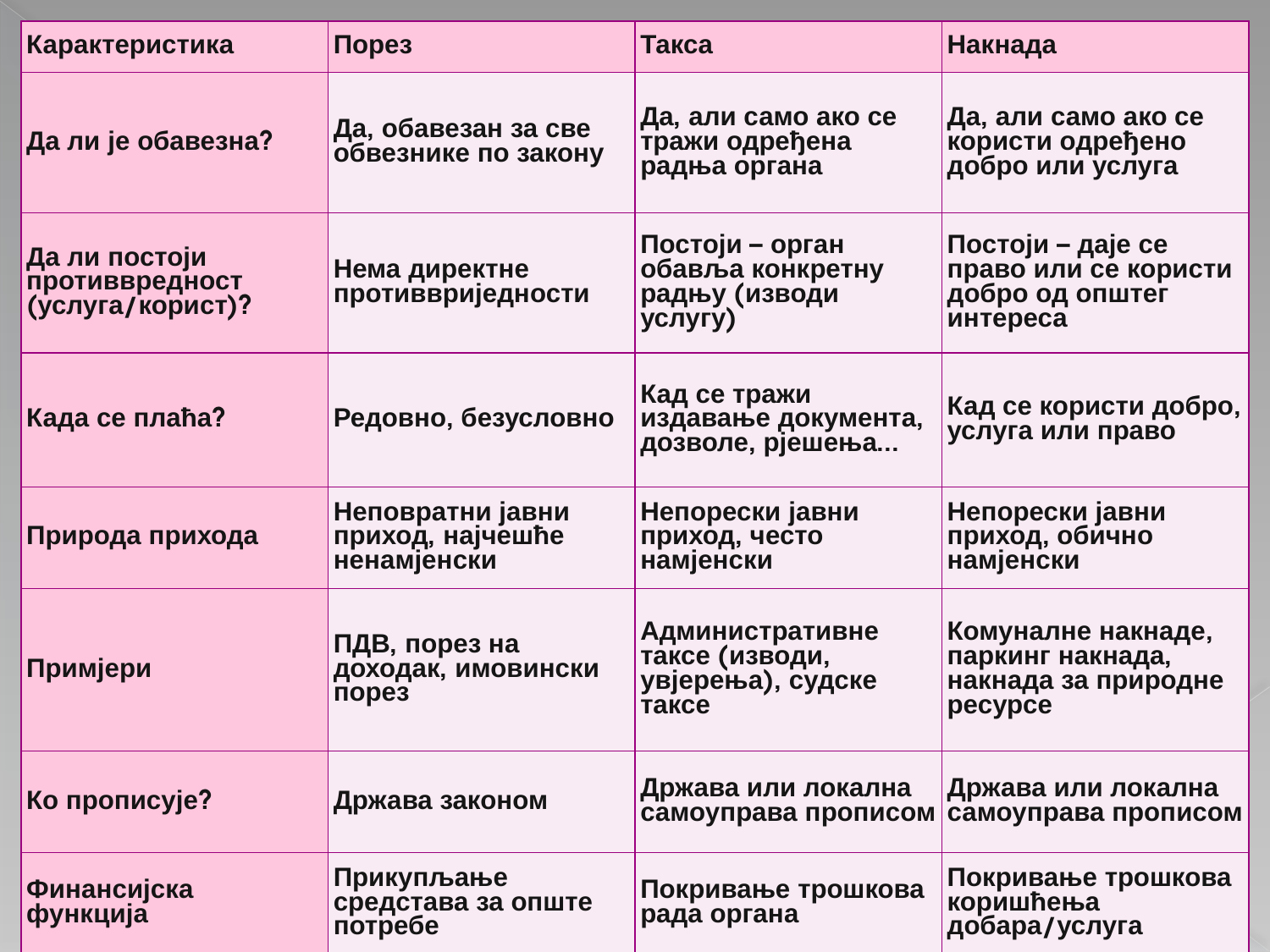

| Карактеристика | Порез | Такса | Накнада |
| --- | --- | --- | --- |
| Да ли је обавезна? | Да, обавезан за све обвезнике по закону | Да, али само ако се тражи одређена радња органа | Да, али само ако се користи одређено добро или услуга |
| Да ли постоји противвредност (услуга/корист)? | Нема директне противвриједности | Постоји – орган обавља конкретну радњу (изводи услугу) | Постоји – даје се право или се користи добро од општег интереса |
| Када се плаћа? | Редовно, безусловно | Кад се тражи издавање документа, дозволе, рјешења... | Кад се користи добро, услуга или право |
| Природа прихода | Неповратни јавни приход, најчешће ненамјенски | Непорески јавни приход, често намјенски | Непорески јавни приход, обично намјенски |
| Примјери | ПДВ, порез на доходак, имовински порез | Административне таксе (изводи, увјерења), судске таксе | Комуналне накнаде, паркинг накнада, накнада за природне ресурсе |
| Ко прописује? | Држава законом | Држава или локална самоуправа прописом | Држава или локална самоуправа прописом |
| Финансијска функција | Прикупљање средстава за опште потребе | Покривање трошкова рада органа | Покривање трошкова коришћења добара/услуга |